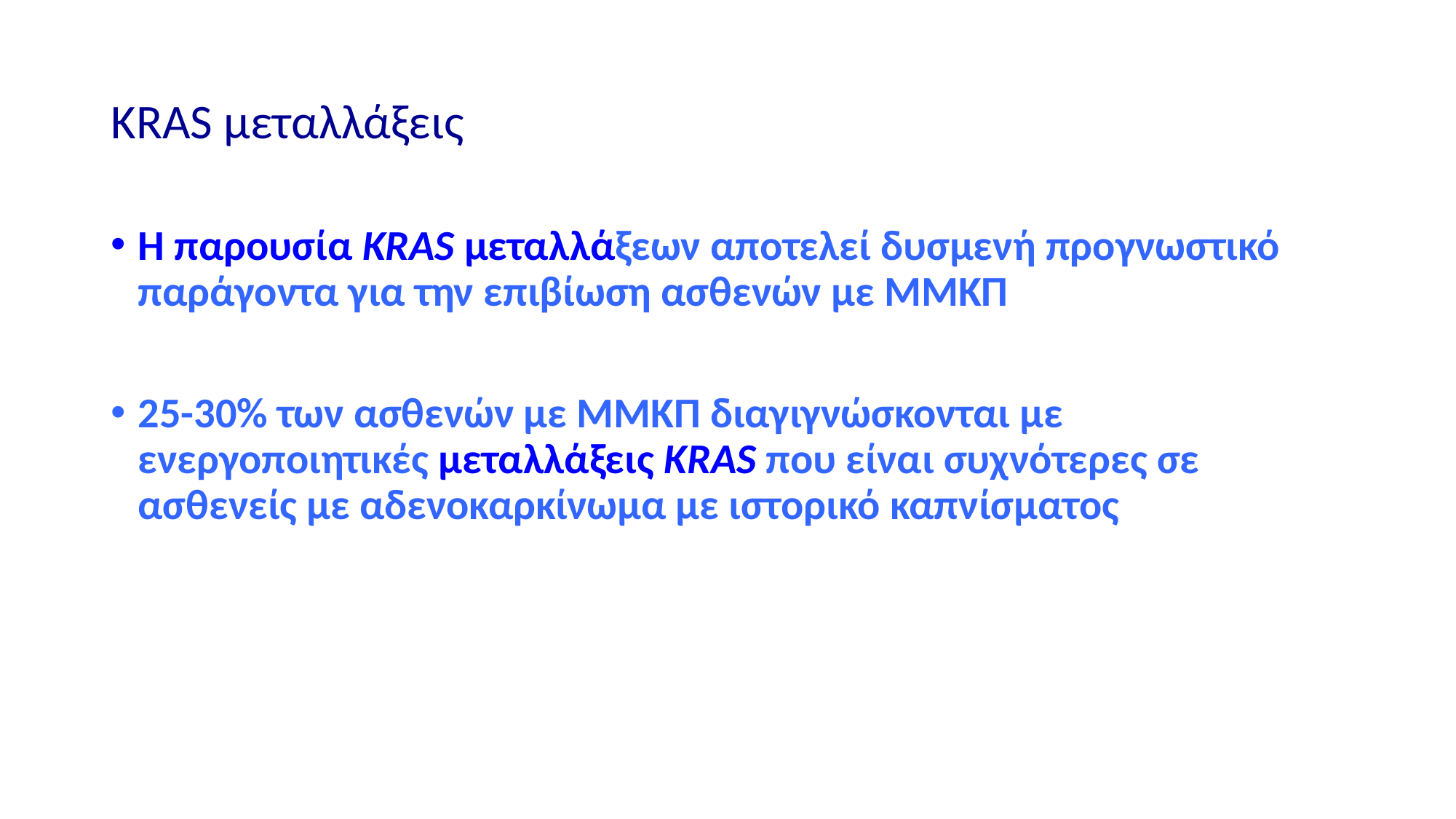

# KRAS μεταλλάξεις
Η παρουσία KRAS μεταλλάξεων αποτελεί δυσμενή προγνωστικό παράγοντα για την επιβίωση ασθενών με ΜΜΚΠ

25-30% των ασθενών με ΜΜΚΠ διαγιγνώσκονται με ενεργοποιητικές μεταλλάξεις KRAS που είναι συχνότερες σε ασθενείς με αδενοκαρκίνωμα με ιστορικό καπνίσματος